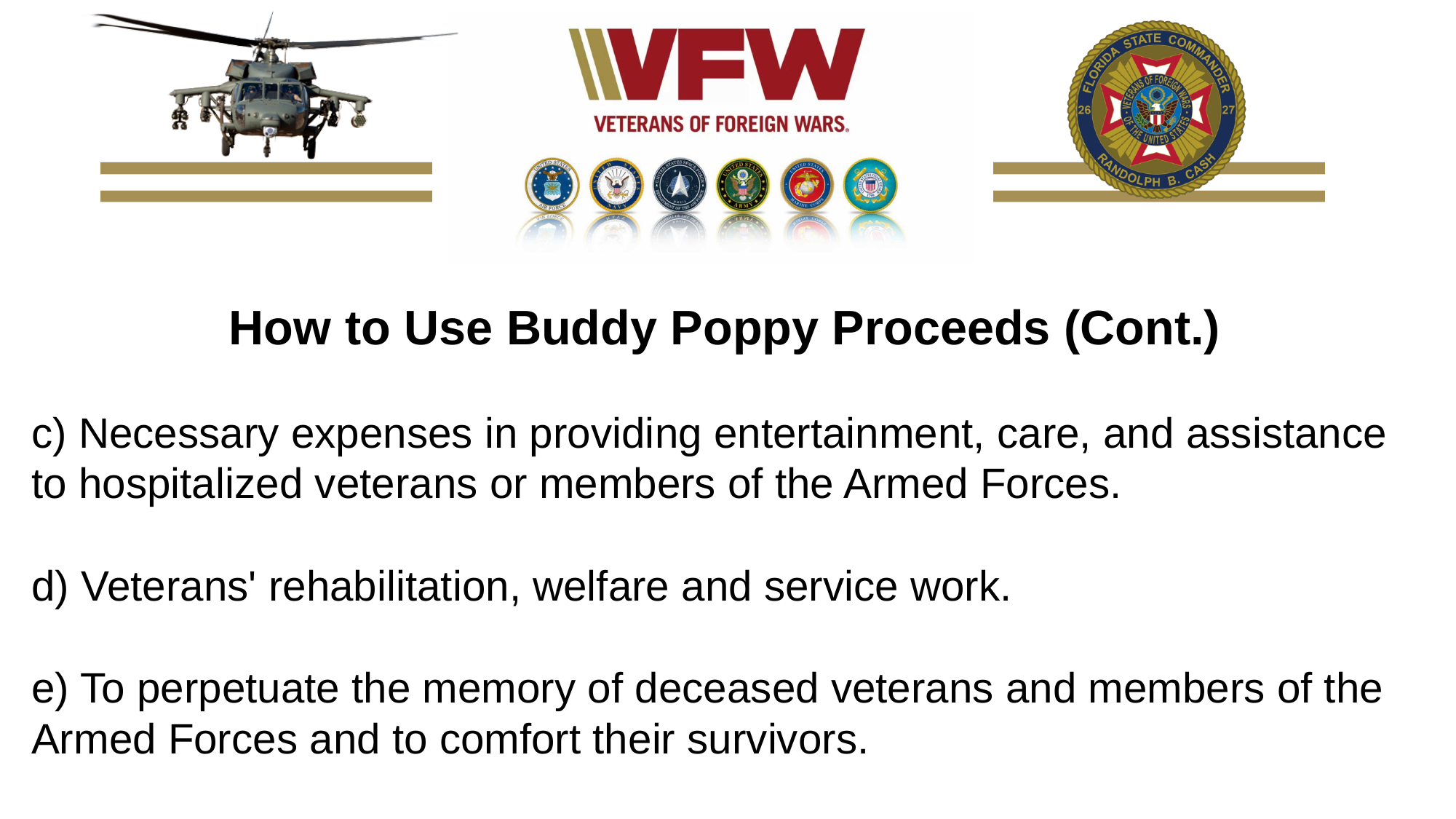

How to Use Buddy Poppy Proceeds (Cont.)

c) Necessary expenses in providing entertainment, care, and assistance to hospitalized veterans or members of the Armed Forces.

d) Veterans' rehabilitation, welfare and service work.

e) To perpetuate the memory of deceased veterans and members of the Armed Forces and to comfort their survivors.